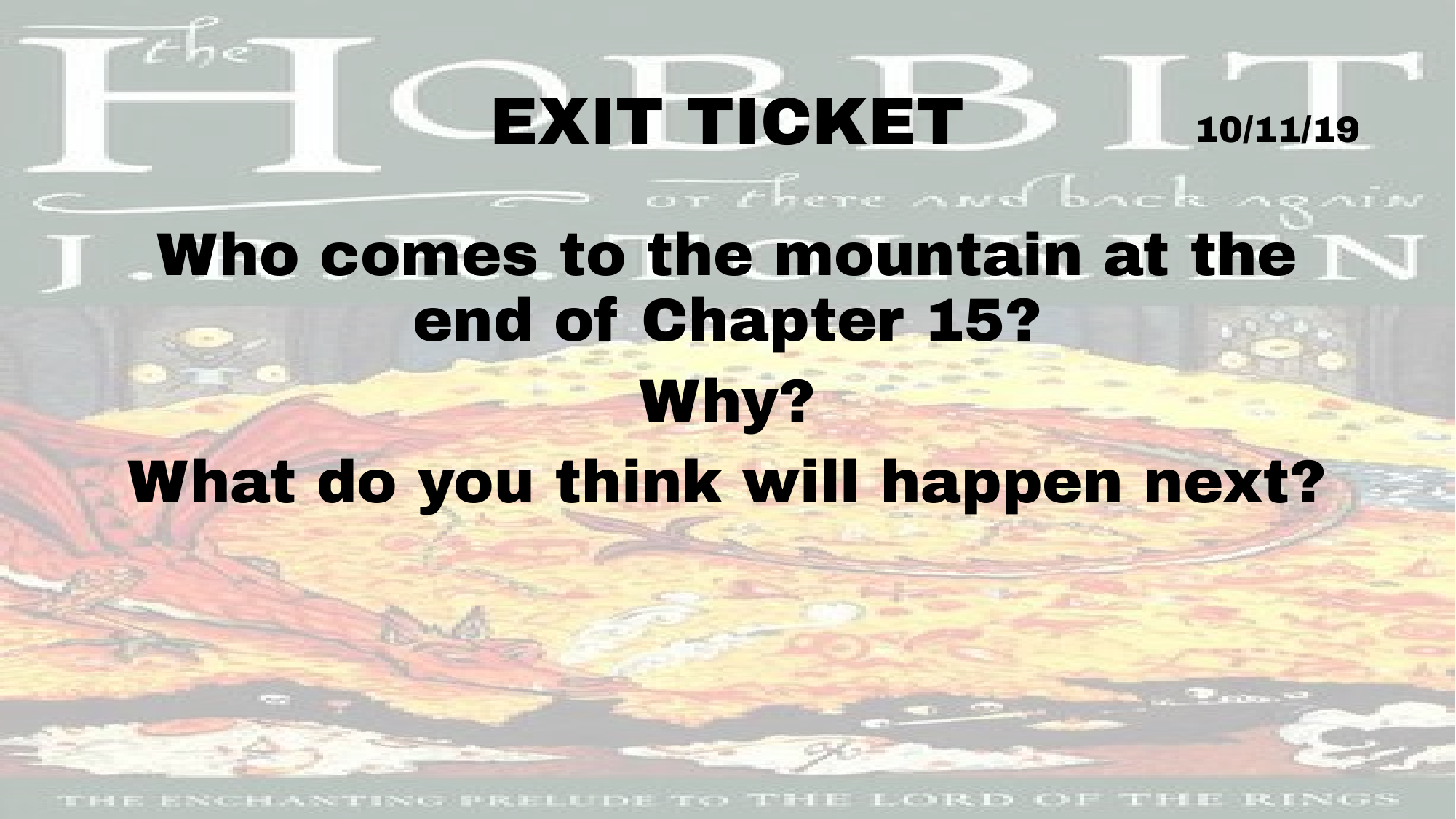

# EXIT TICKET
10/11/19
Who comes to the mountain at the end of Chapter 15?
Why?
What do you think will happen next?